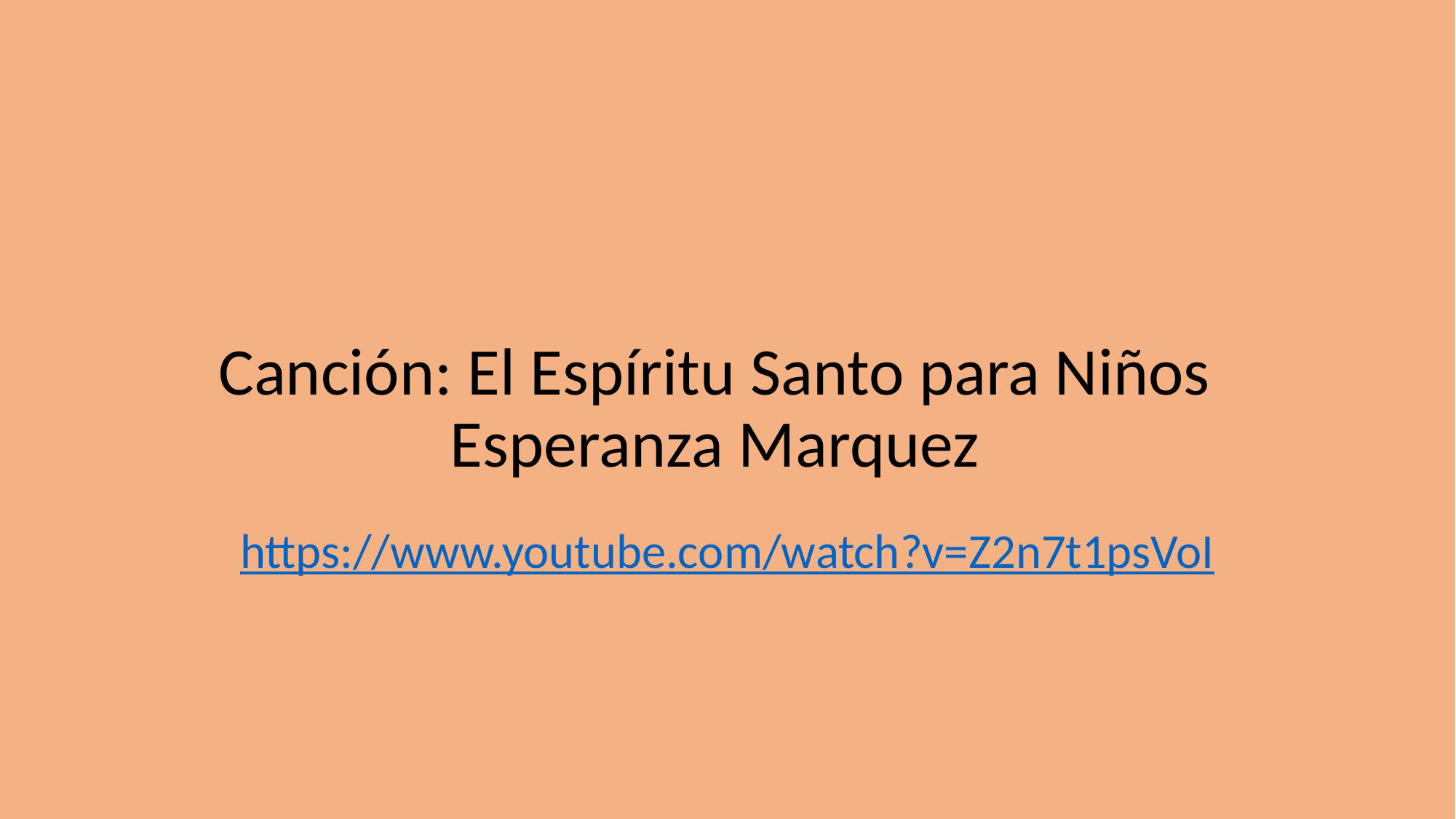

# Canción: El Espíritu Santo para Niños Esperanza Marquez
https://www.youtube.com/watch?v=Z2n7t1psVoI